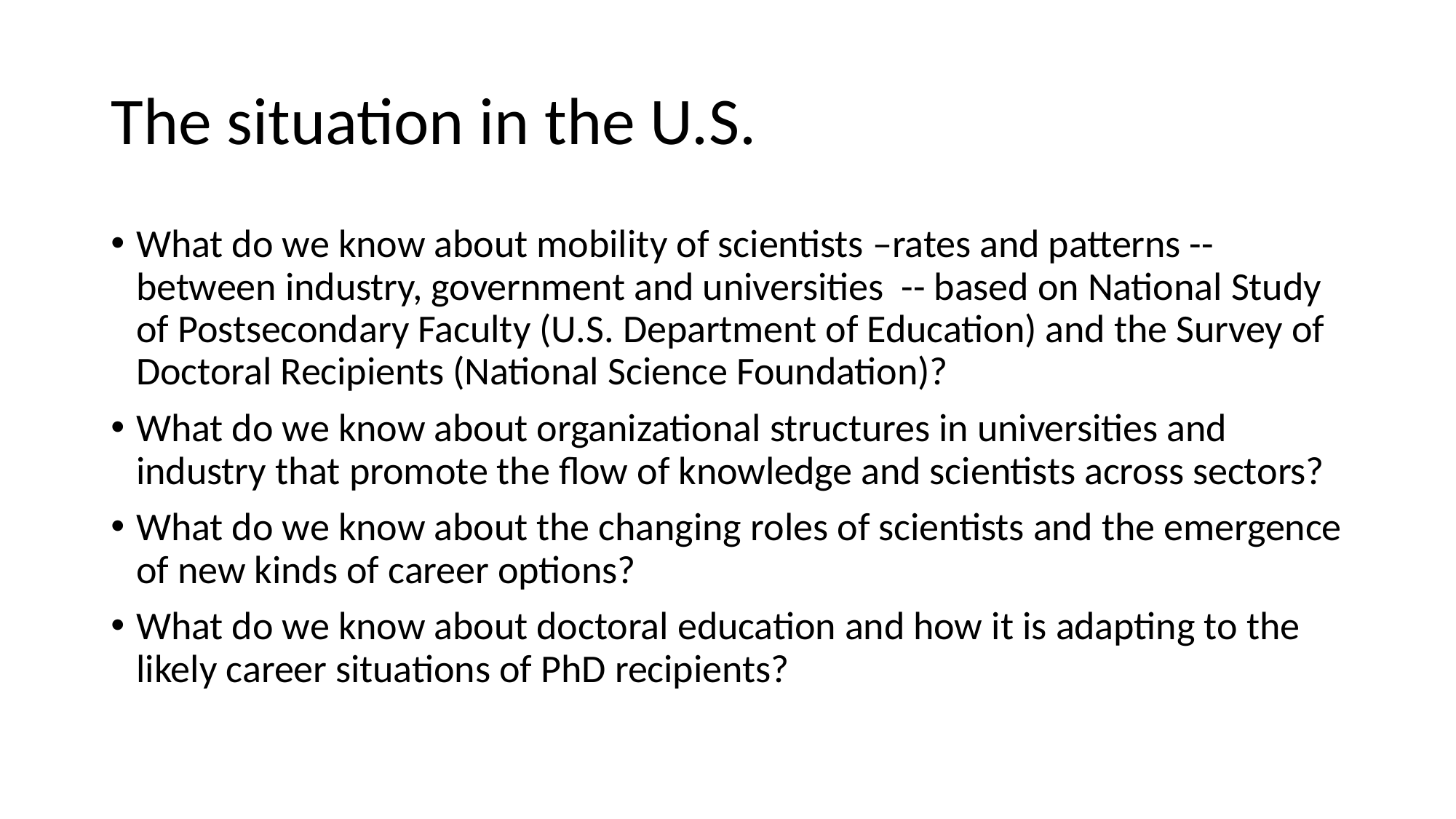

# The situation in the U.S.
What do we know about mobility of scientists –rates and patterns -- between industry, government and universities  -- based on National Study of Postsecondary Faculty (U.S. Department of Education) and the Survey of Doctoral Recipients (National Science Foundation)?
What do we know about organizational structures in universities and industry that promote the flow of knowledge and scientists across sectors?
What do we know about the changing roles of scientists and the emergence of new kinds of career options?
What do we know about doctoral education and how it is adapting to the likely career situations of PhD recipients?